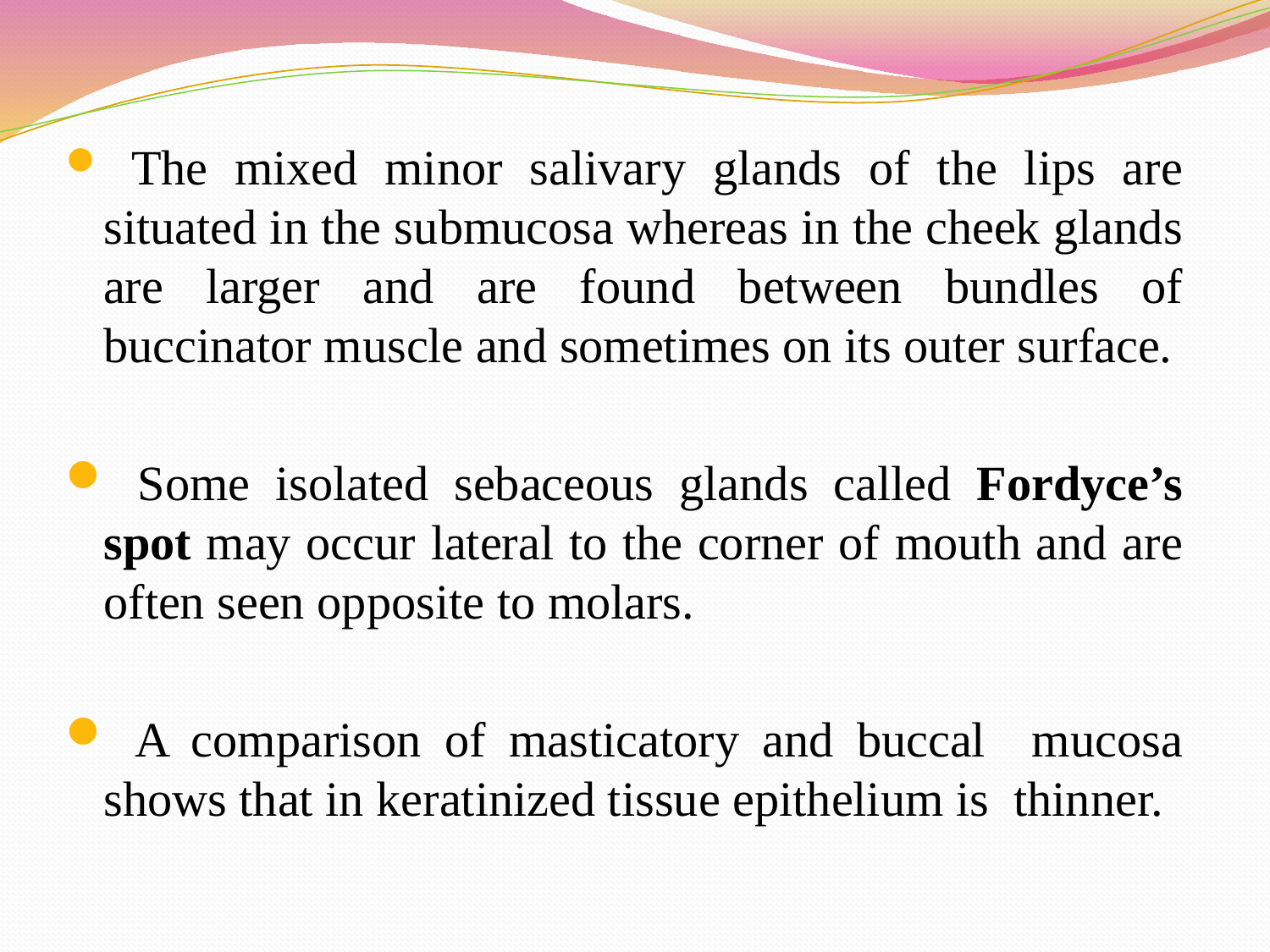

The mixed minor salivary glands of the lips are situated in the submucosa whereas in the cheek glands are larger and are found between bundles of buccinator muscle and sometimes on its outer surface.

 Some isolated sebaceous glands called Fordyce’s spot may occur lateral to the corner of mouth and are often seen opposite to molars.

 A comparison of masticatory and buccal  mucosa shows that in keratinized tissue epithelium is  thinner.